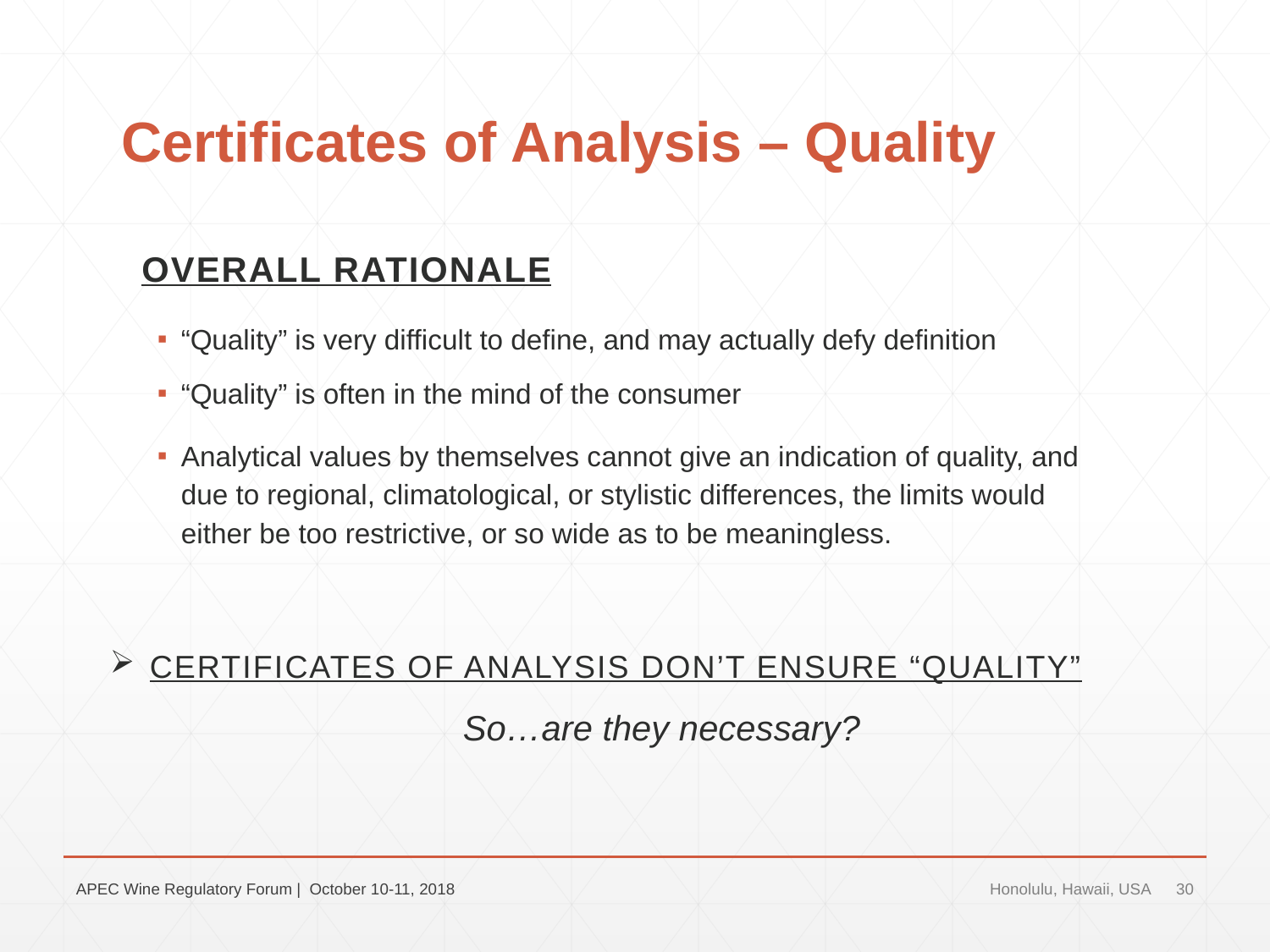

# Certificates of Analysis – Quality
Overall Rationale
“Quality” is very difficult to define, and may actually defy definition
“Quality” is often in the mind of the consumer
Analytical values by themselves cannot give an indication of quality, and due to regional, climatological, or stylistic differences, the limits would either be too restrictive, or so wide as to be meaningless.
CERTIFICATES OF ANALYSIS DON’T ENSURE “QUALITY”
So…are they necessary?

APEC Wine Regulatory Forum |  October 10-11, 2018
Honolulu, Hawaii, USA
30